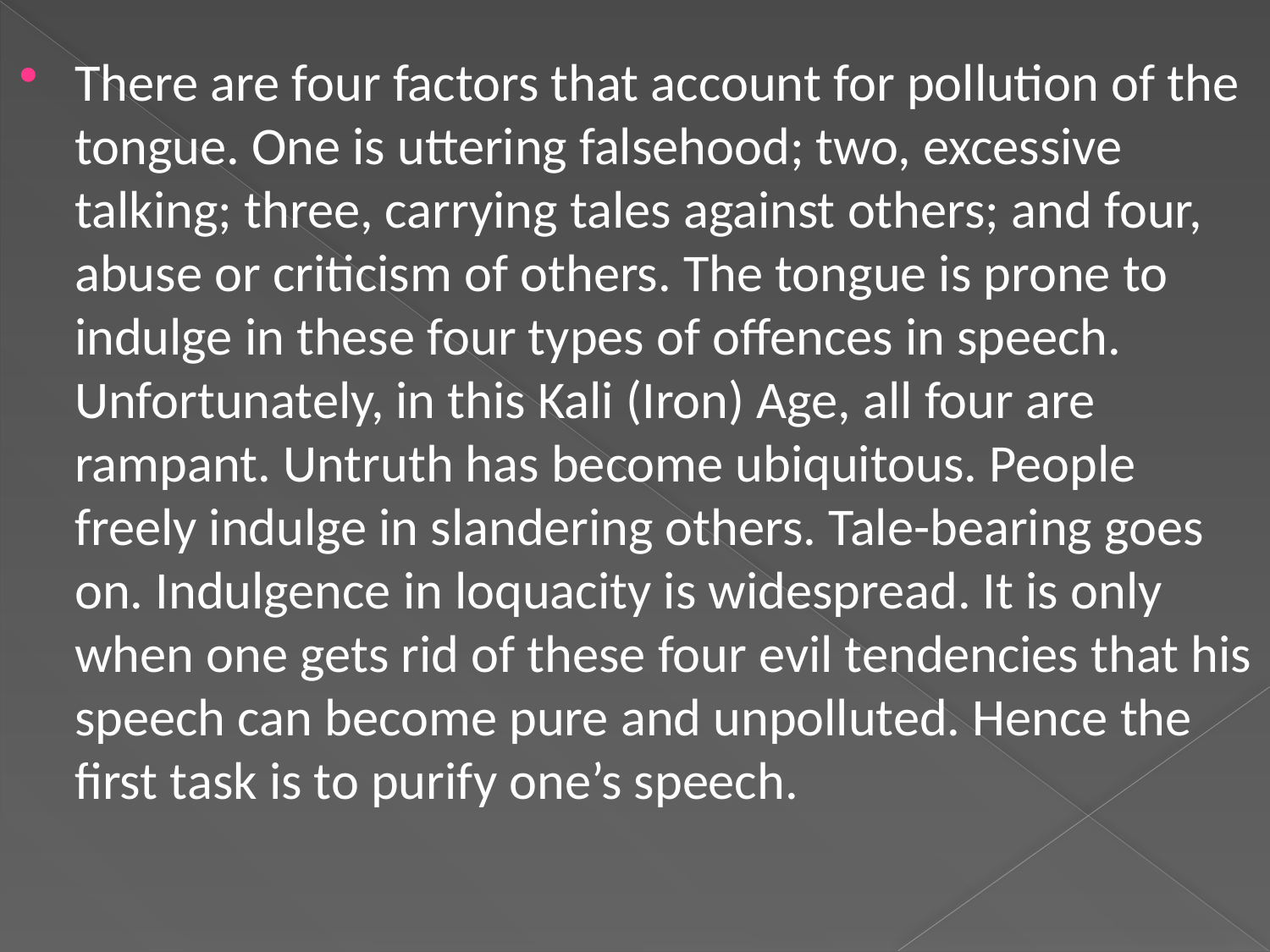

There are four factors that account for pollution of the tongue. One is uttering falsehood; two, excessive talking; three, carrying tales against others; and four, abuse or criticism of others. The tongue is prone to indulge in these four types of offences in speech. Unfortunately, in this Kali (Iron) Age, all four are rampant. Untruth has become ubiquitous. People freely indulge in slandering others. Tale-bearing goes on. Indulgence in loquacity is widespread. It is only when one gets rid of these four evil tendencies that his speech can become pure and unpolluted. Hence the first task is to purify one’s speech.